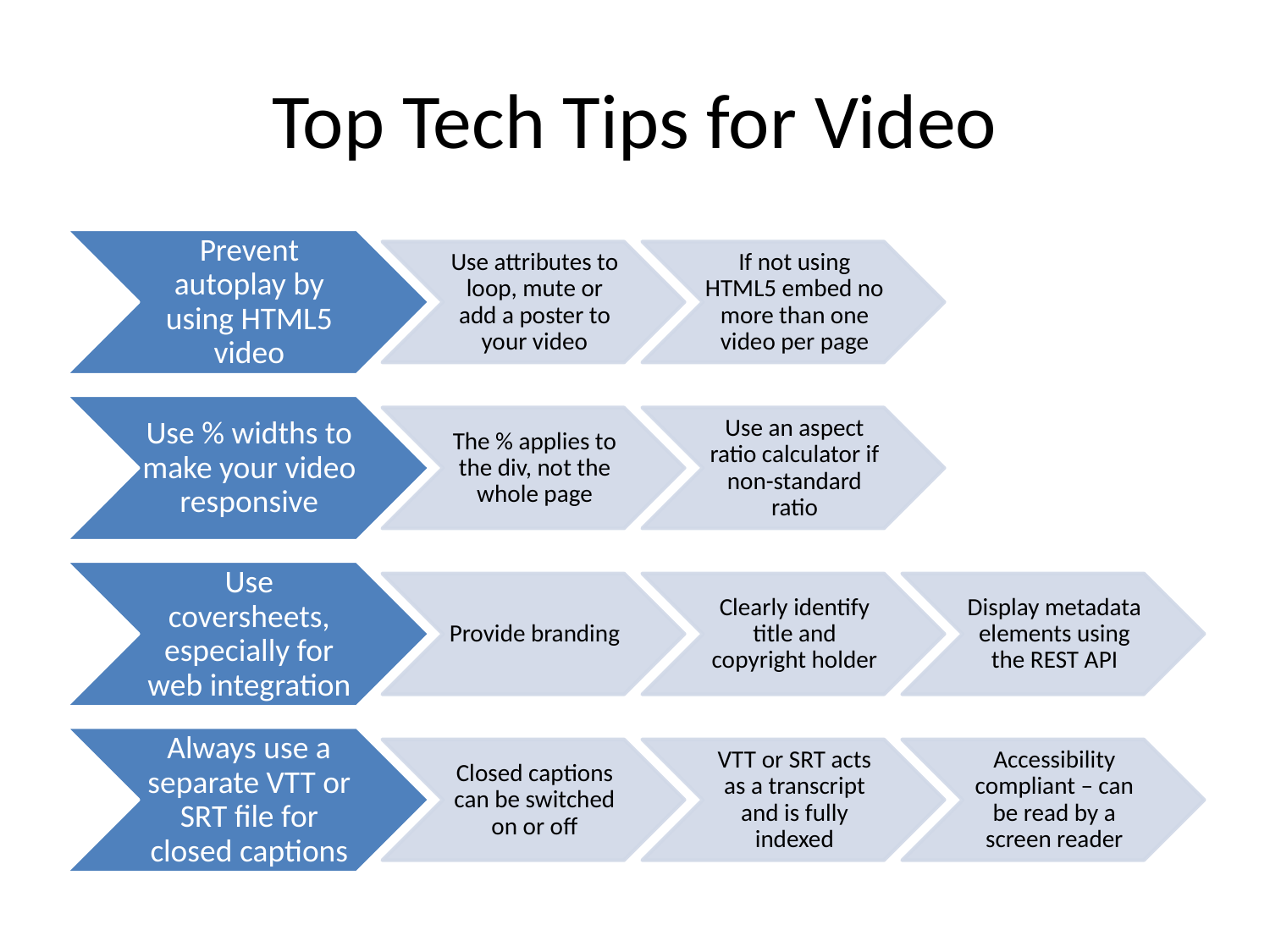

# Top Tech Tips for Video
Prevent autoplay by using HTML5 video
Use attributes to loop, mute or add a poster to your video
If not using HTML5 embed no more than one video per page
Use % widths to make your video responsive
The % applies to the div, not the whole page
Use an aspect ratio calculator if non-standard ratio
Use coversheets, especially for web integration
Provide branding
Clearly identify title and copyright holder
Display metadata elements using the REST API
Always use a separate VTT or SRT file for closed captions
Closed captions can be switched on or off
VTT or SRT acts as a transcript and is fully indexed
Accessibility compliant – can be read by a screen reader